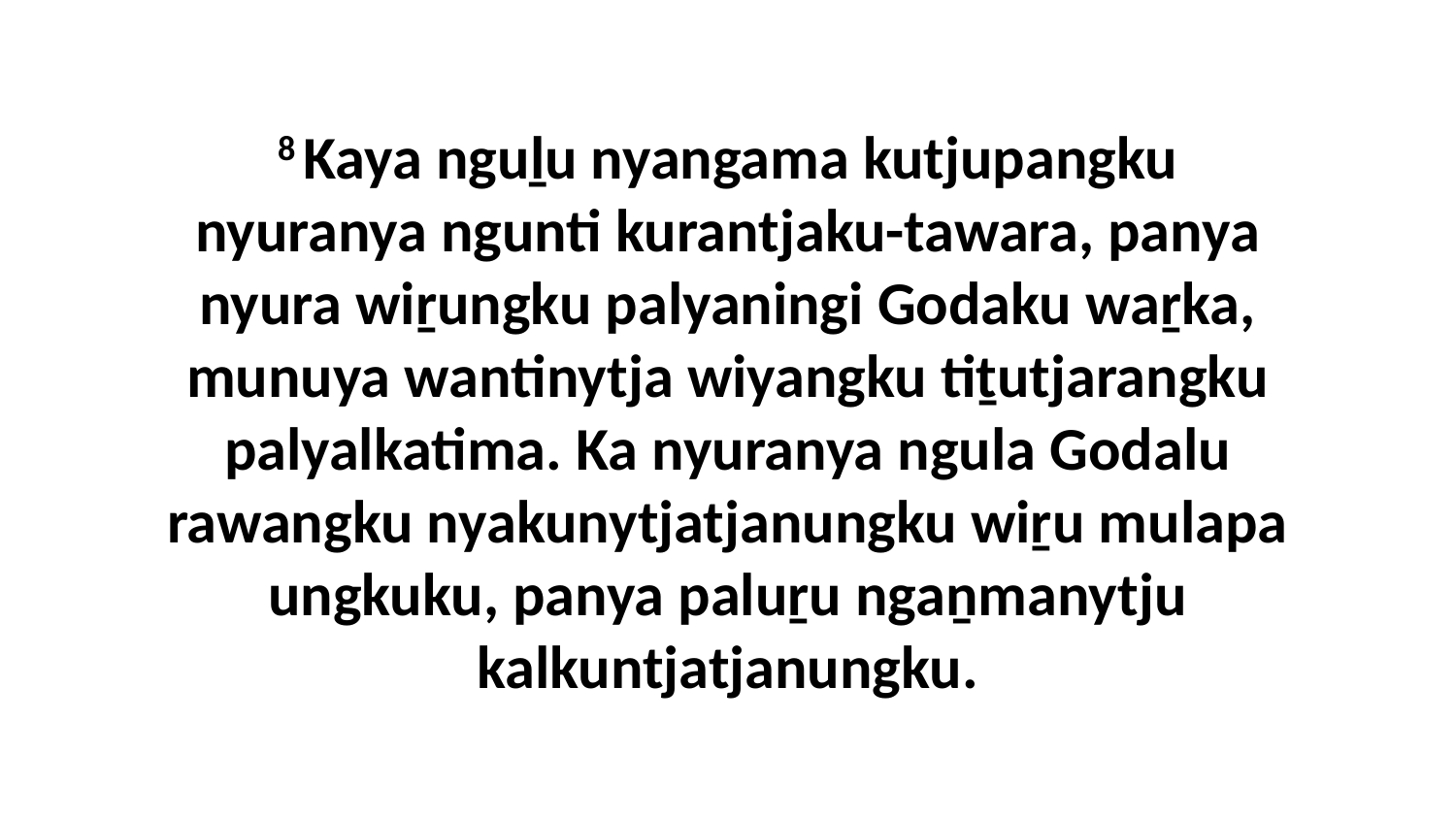

8 Kaya nguḻu nyangama kutjupangku nyuranya ngunti kurantjaku-tawara, panya nyura wiṟungku palyaningi Godaku waṟka, munuya wantinytja wiyangku tiṯutjarangku palyalkatima. Ka nyuranya ngula Godalu rawangku nyakunytjatjanungku wiṟu mulapa ungkuku, panya paluṟu ngaṉmanytju kalkuntjatjanungku.